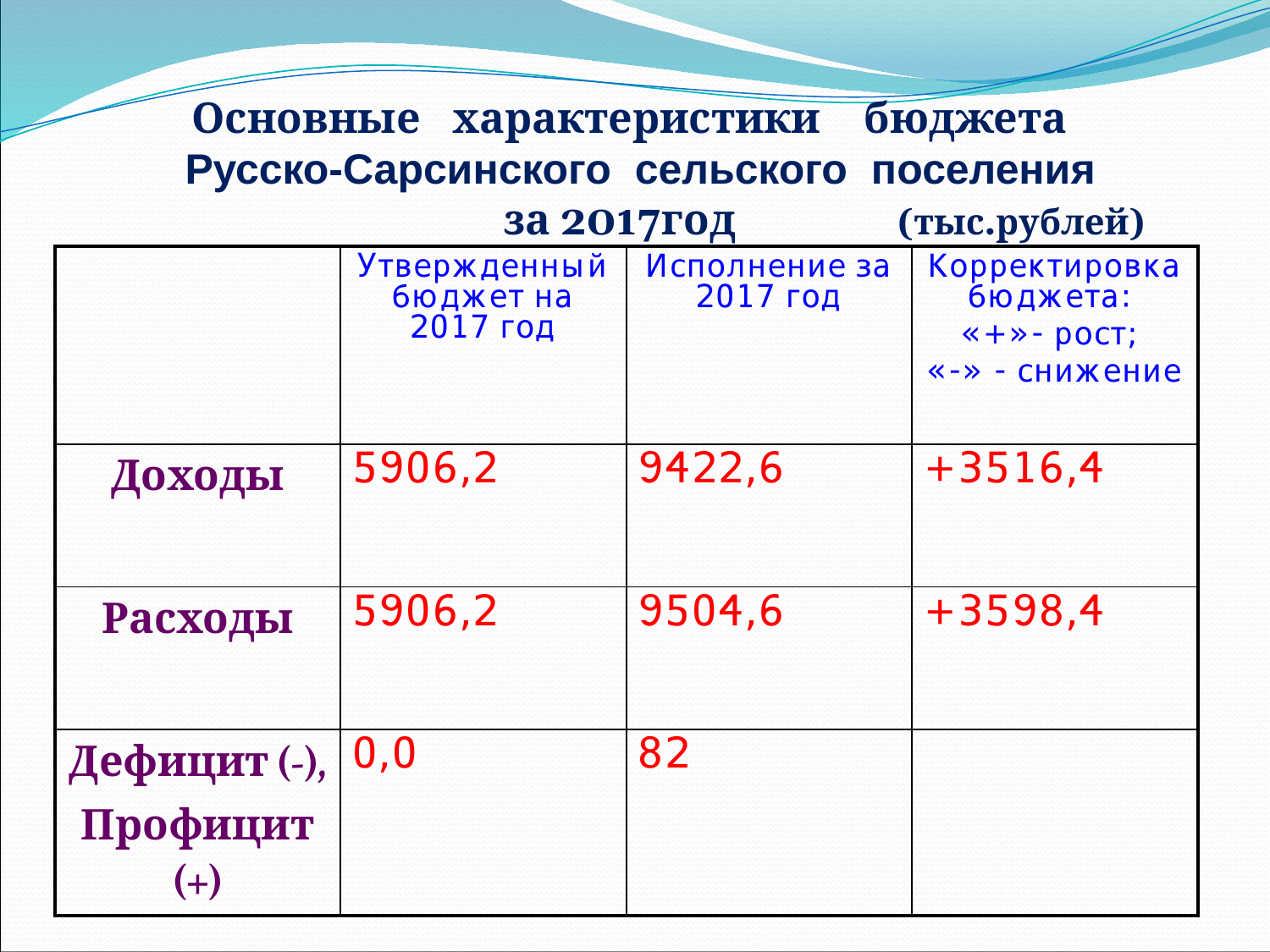

# Основные   характеристики    бюджета Русско-Сарсинского  сельского  поселения за 2017год               (тыс.рублей)
|  | Утвержденный бюджет на 2017 год | Исполнение за 2017 год | Корректировка бюджета: «+»- рост; «-» - снижение |
| --- | --- | --- | --- |
| Доходы | 5906,2 | 9422,6 | +3516,4 |
| Расходы | 5906,2 | 9504,6 | +3598,4 |
| Дефицит (-), Профицит (+) | 0,0 | 82 |  |